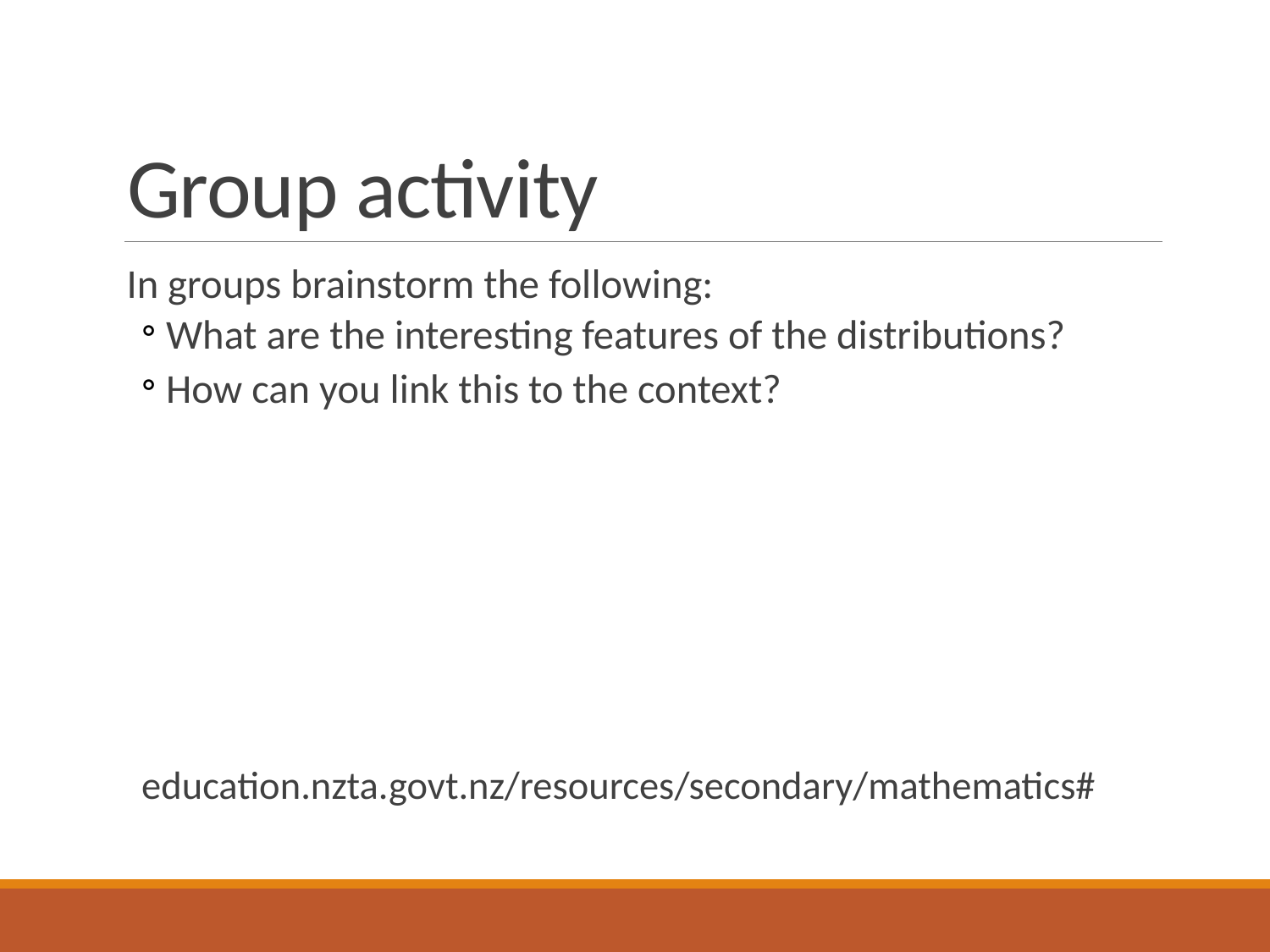

# Group activity
In groups brainstorm the following:
What are the interesting features of the distributions?
How can you link this to the context?

education.nzta.govt.nz/resources/secondary/mathematics#